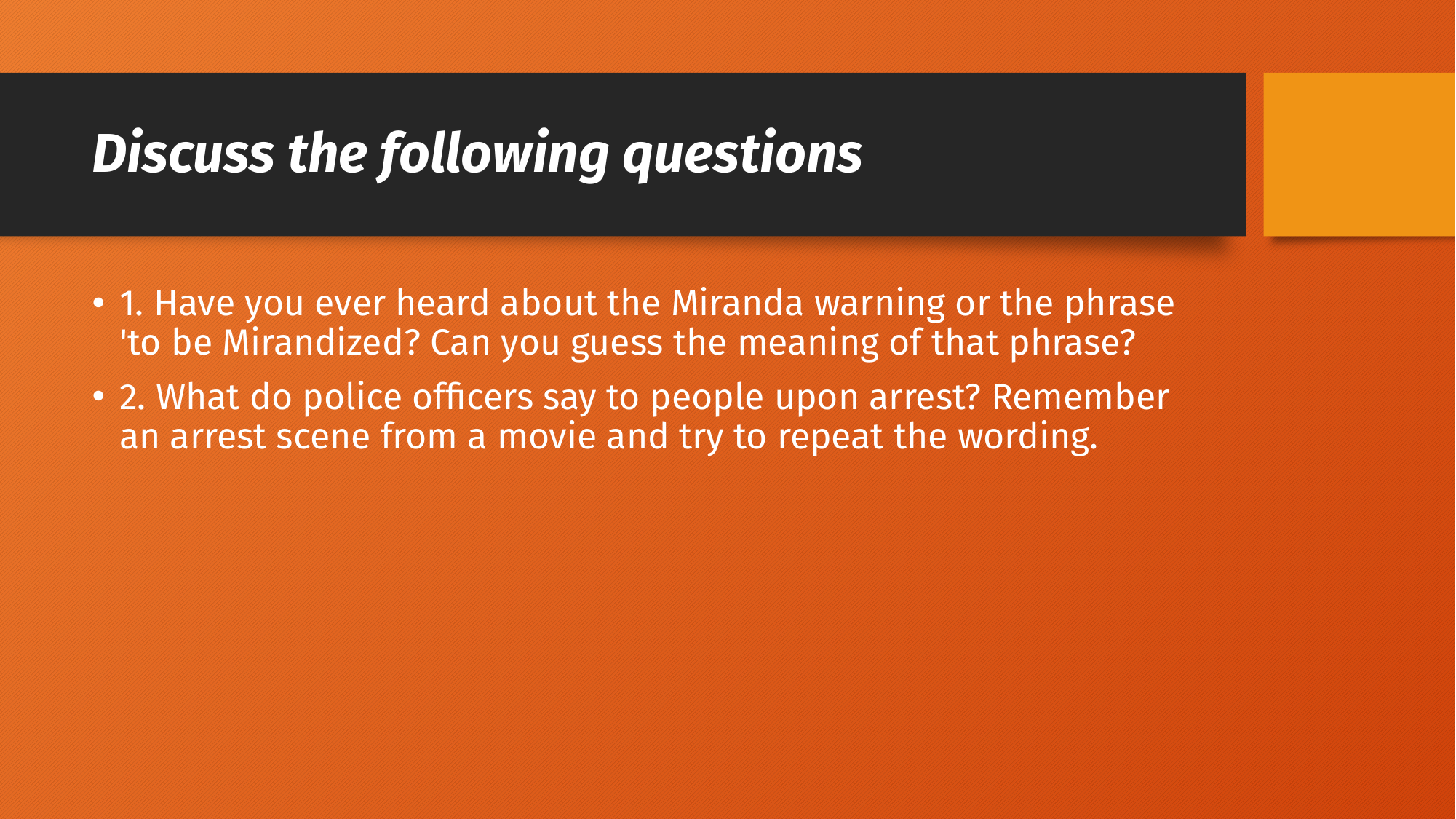

# Discuss the following questions
1. Have you ever heard about the Miranda warning or the phrase 'to be Mirandized? Can you guess the meaning of that phrase?
2. What do police officers say to people upon arrest? Remember an arrest scene from a movie and try to repeat the wording.